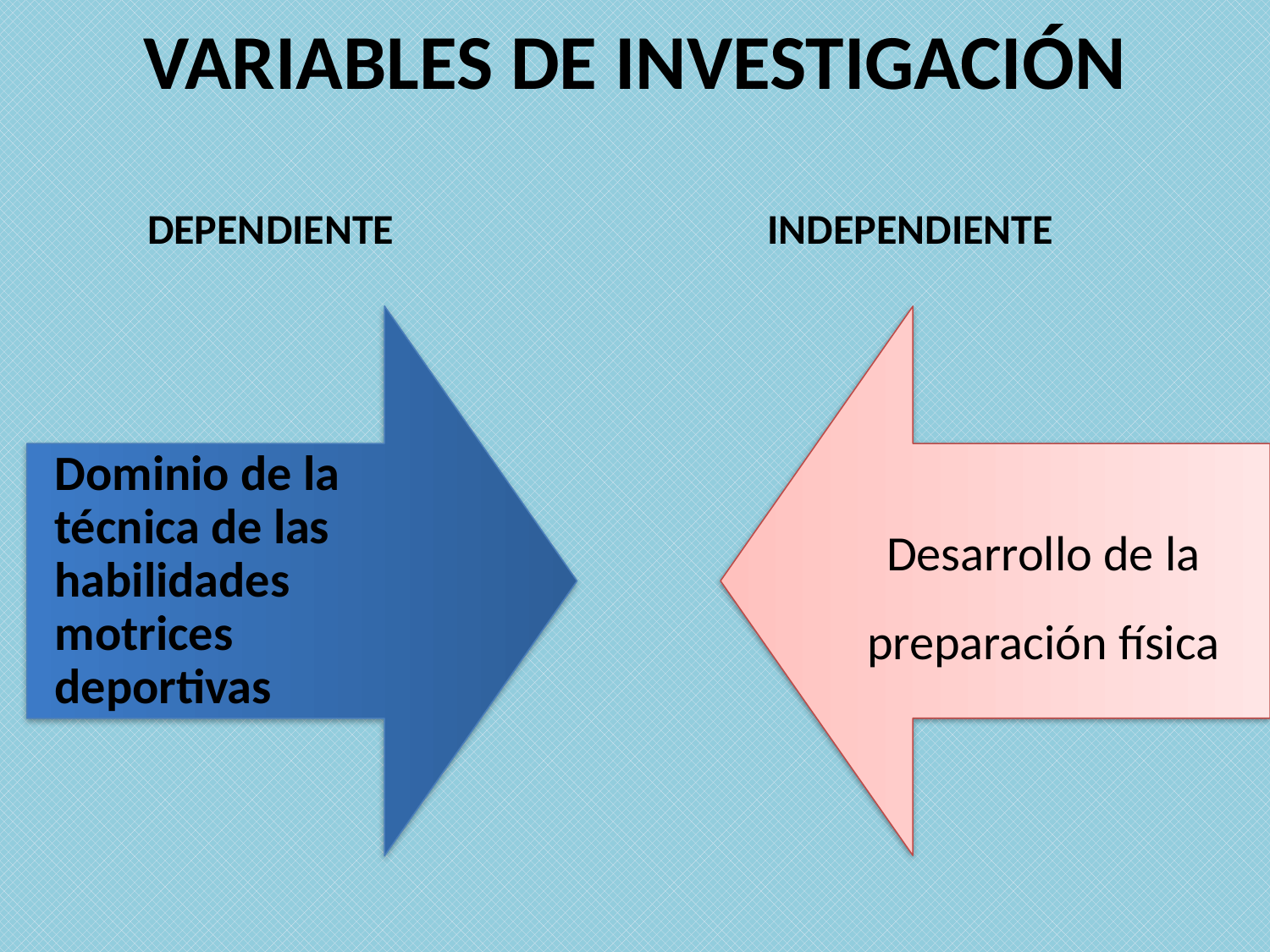

# VARIABLES DE INVESTIGACIÓN
INDEPENDIENTE
DEPENDIENTE
Dominio de la técnica de las habilidades motrices deportivas
Desarrollo de la preparación física